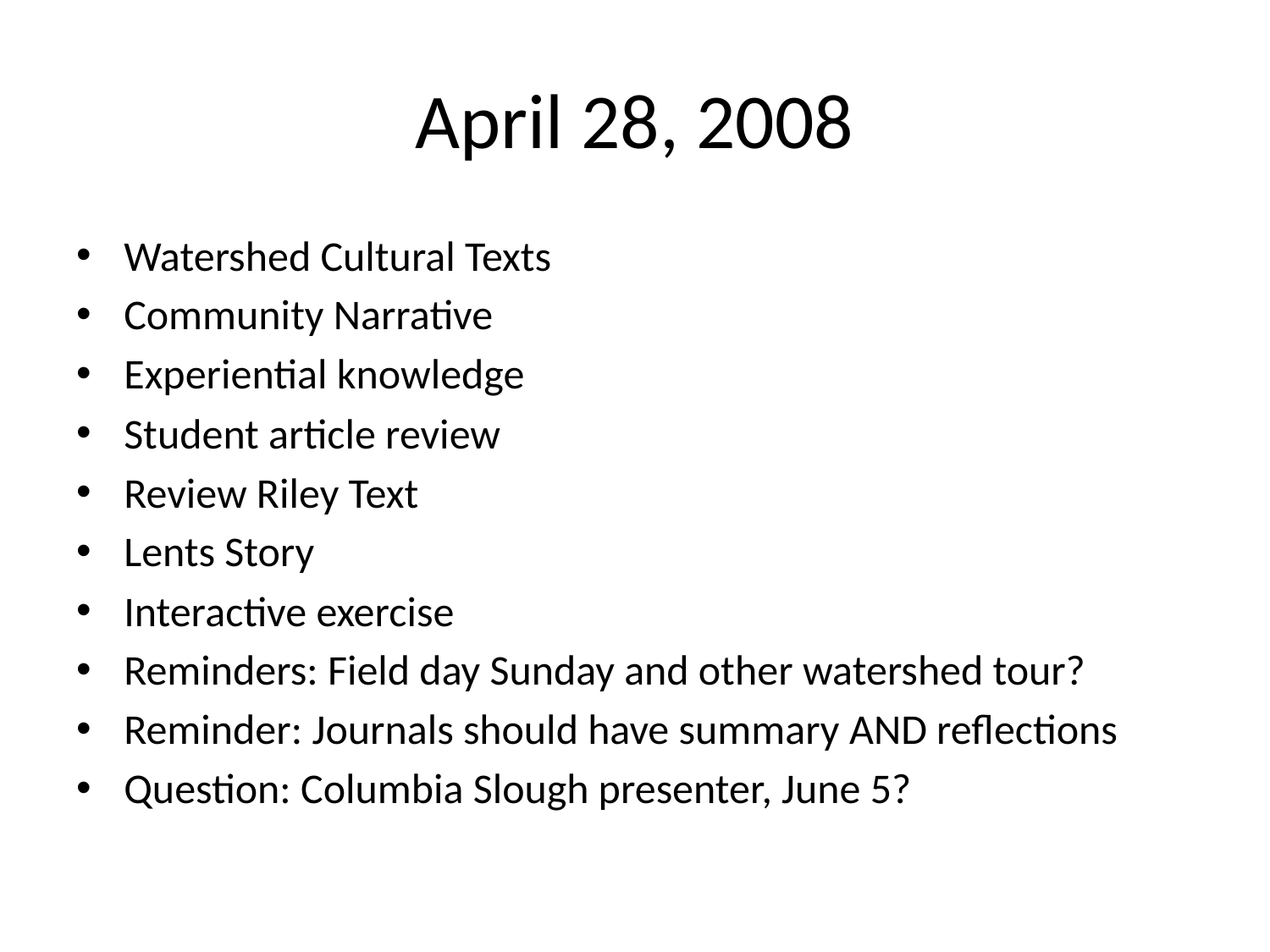

# April 28, 2008
Watershed Cultural Texts
Community Narrative
Experiential knowledge
Student article review
Review Riley Text
Lents Story
Interactive exercise
Reminders: Field day Sunday and other watershed tour?
Reminder: Journals should have summary AND reflections
Question: Columbia Slough presenter, June 5?